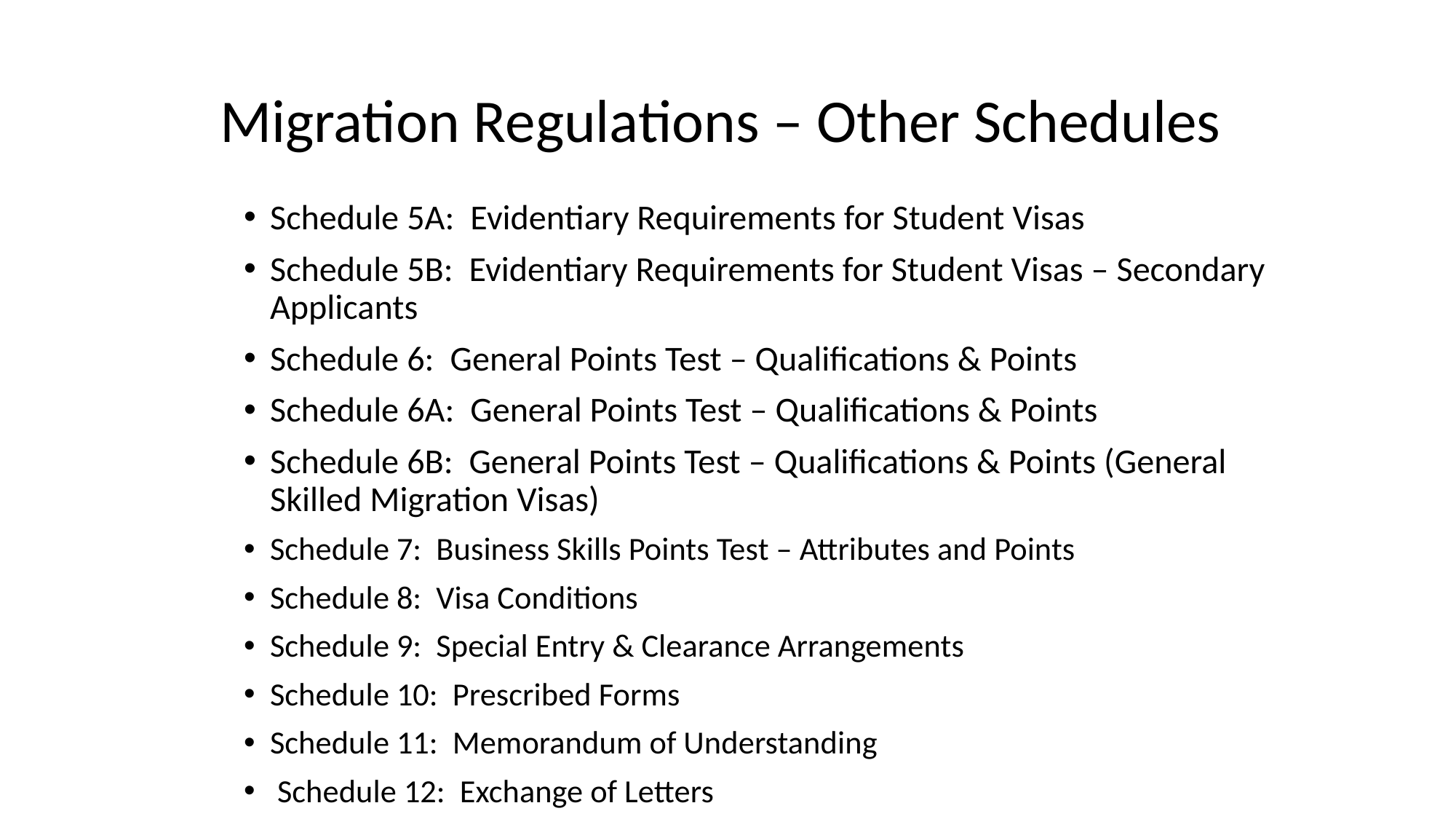

# Migration Regulations – Other Schedules
Schedule 5A:  Evidentiary Requirements for Student Visas
Schedule 5B:  Evidentiary Requirements for Student Visas – Secondary Applicants
Schedule 6:  General Points Test – Qualifications & Points
Schedule 6A:  General Points Test – Qualifications & Points
Schedule 6B:  General Points Test – Qualifications & Points (General Skilled Migration Visas)
Schedule 7:  Business Skills Points Test – Attributes and Points
Schedule 8:  Visa Conditions
Schedule 9:  Special Entry & Clearance Arrangements
Schedule 10:  Prescribed Forms
Schedule 11:  Memorandum of Understanding
 Schedule 12:  Exchange of Letters